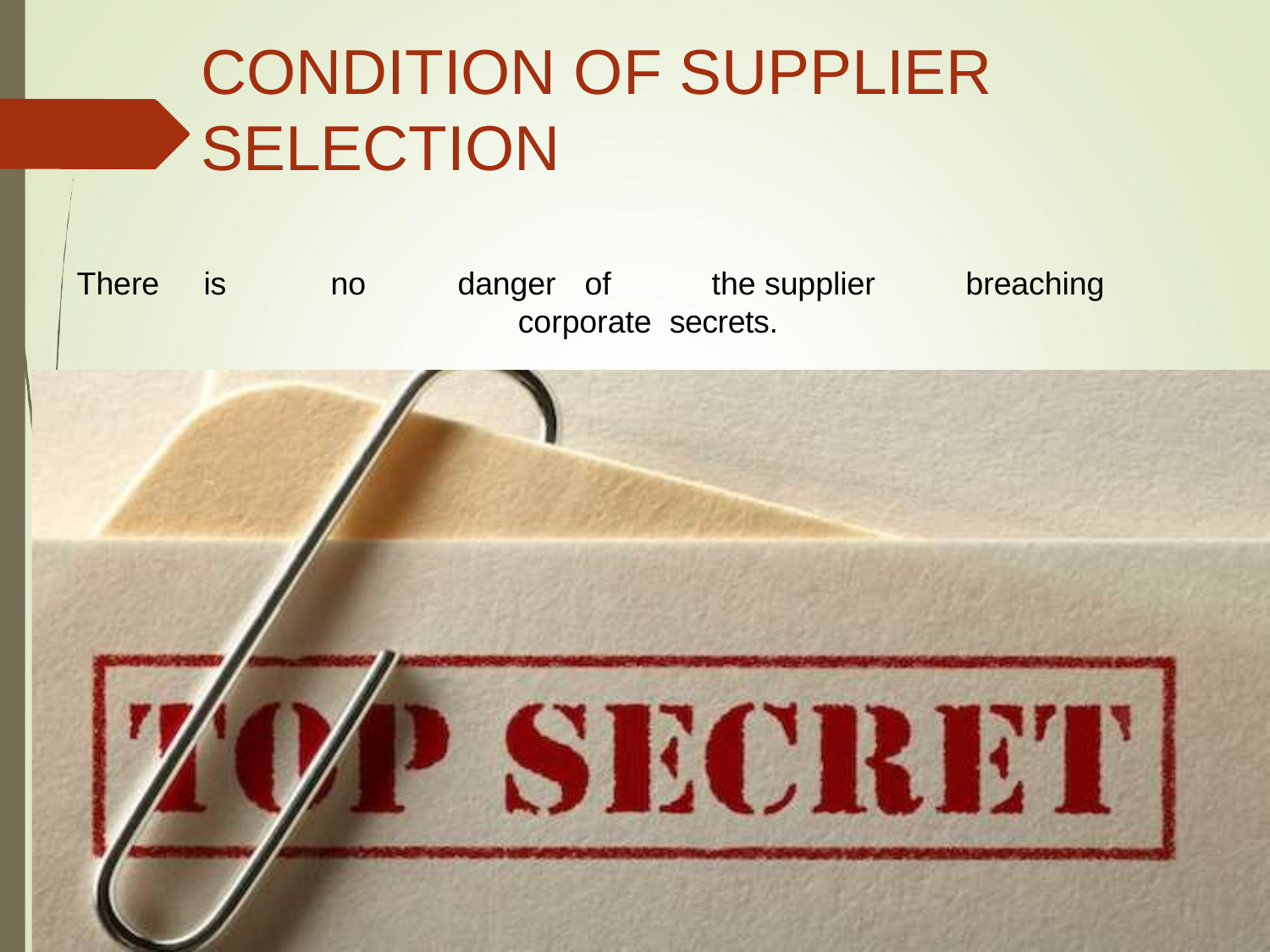

# CONDITION OF SUPPLIER  SELECTION
There	is	no	danger	of	the supplier 	breaching	corporate  secrets.